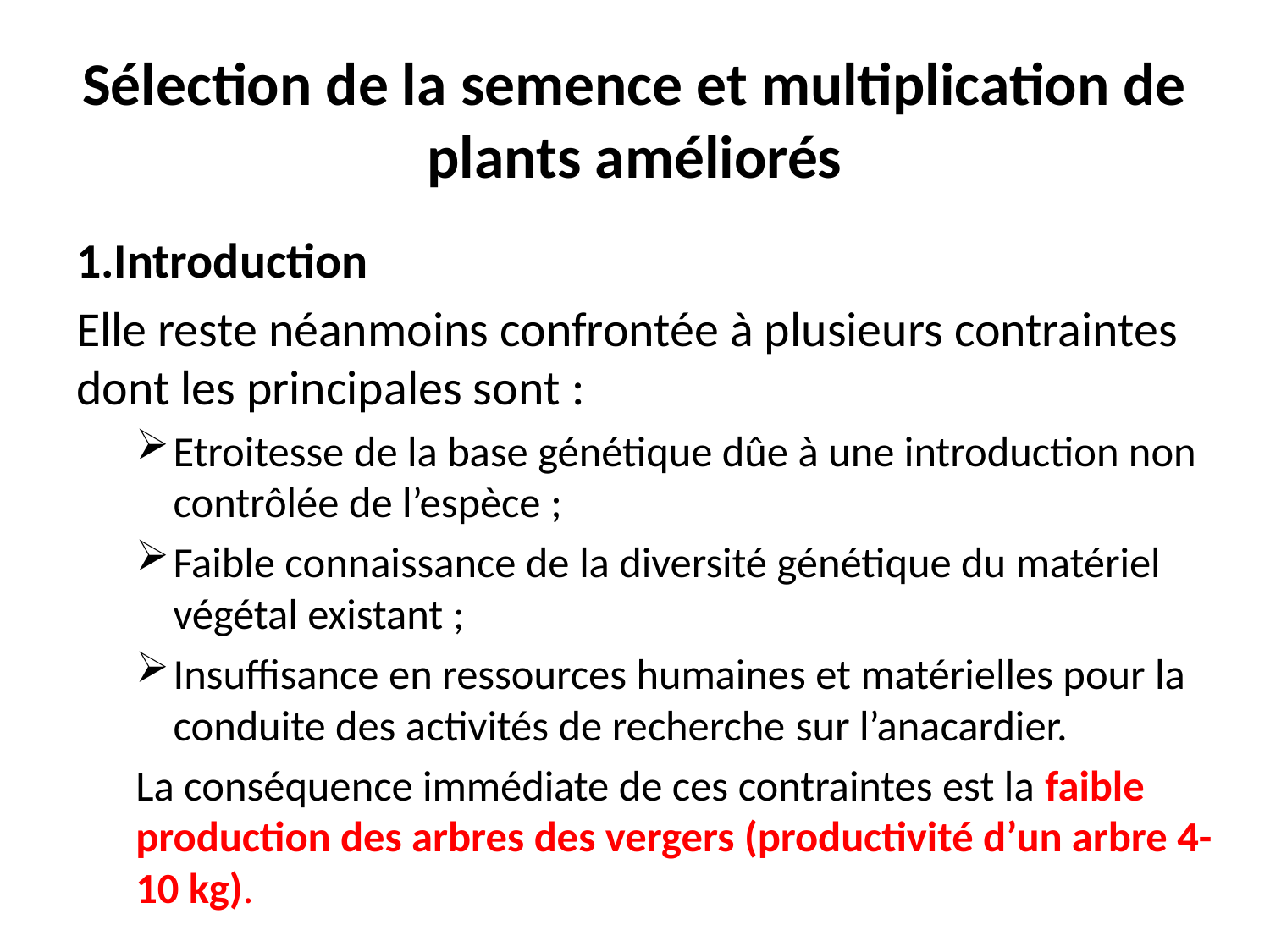

# Sélection de la semence et multiplication de plants améliorés
1.Introduction
Elle reste néanmoins confrontée à plusieurs contraintes dont les principales sont :
Etroitesse de la base génétique dûe à une introduction non contrôlée de l’espèce ;
Faible connaissance de la diversité génétique du matériel végétal existant ;
Insuffisance en ressources humaines et matérielles pour la conduite des activités de recherche sur l’anacardier.
La conséquence immédiate de ces contraintes est la faible production des arbres des vergers (productivité d’un arbre 4-10 kg).